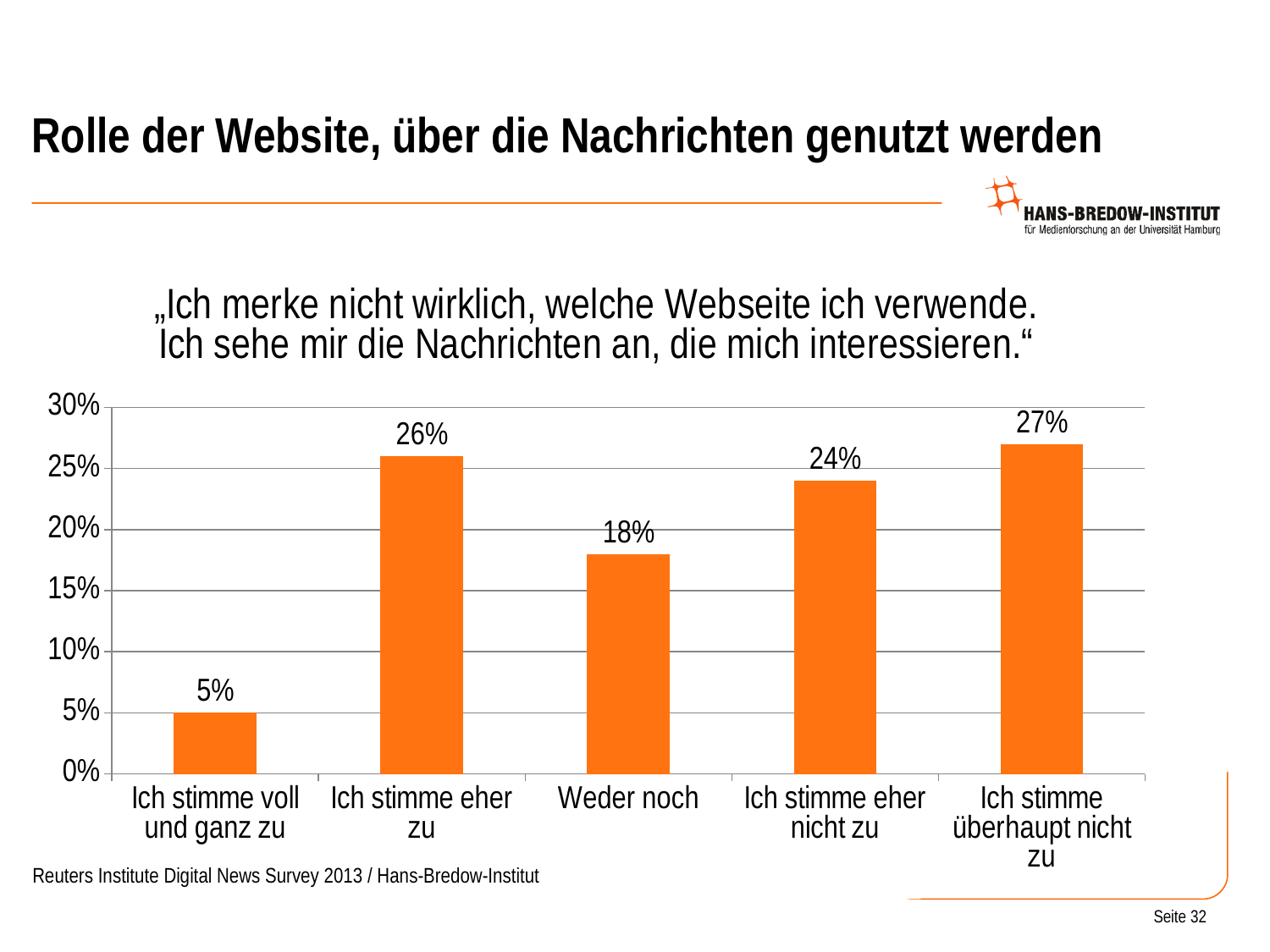

# Rolle der Website, über die Nachrichten genutzt werden

### Chart: „Ich merke nicht wirklich, welche Webseite ich verwende. Ich sehe mir die Nachrichten an, die mich interessieren.“

| Category | Political interest |
|---|---|
| Ich stimme voll und ganz zu | 0.05 |
| Ich stimme eher zu | 0.26 |
| Weder noch | 0.18 |
| Ich stimme eher nicht zu | 0.24 |
| Ich stimme überhaupt nicht zu | 0.27 |
Reuters Institute Digital News Survey 2013 / Hans-Bredow-Institut
Seite 32